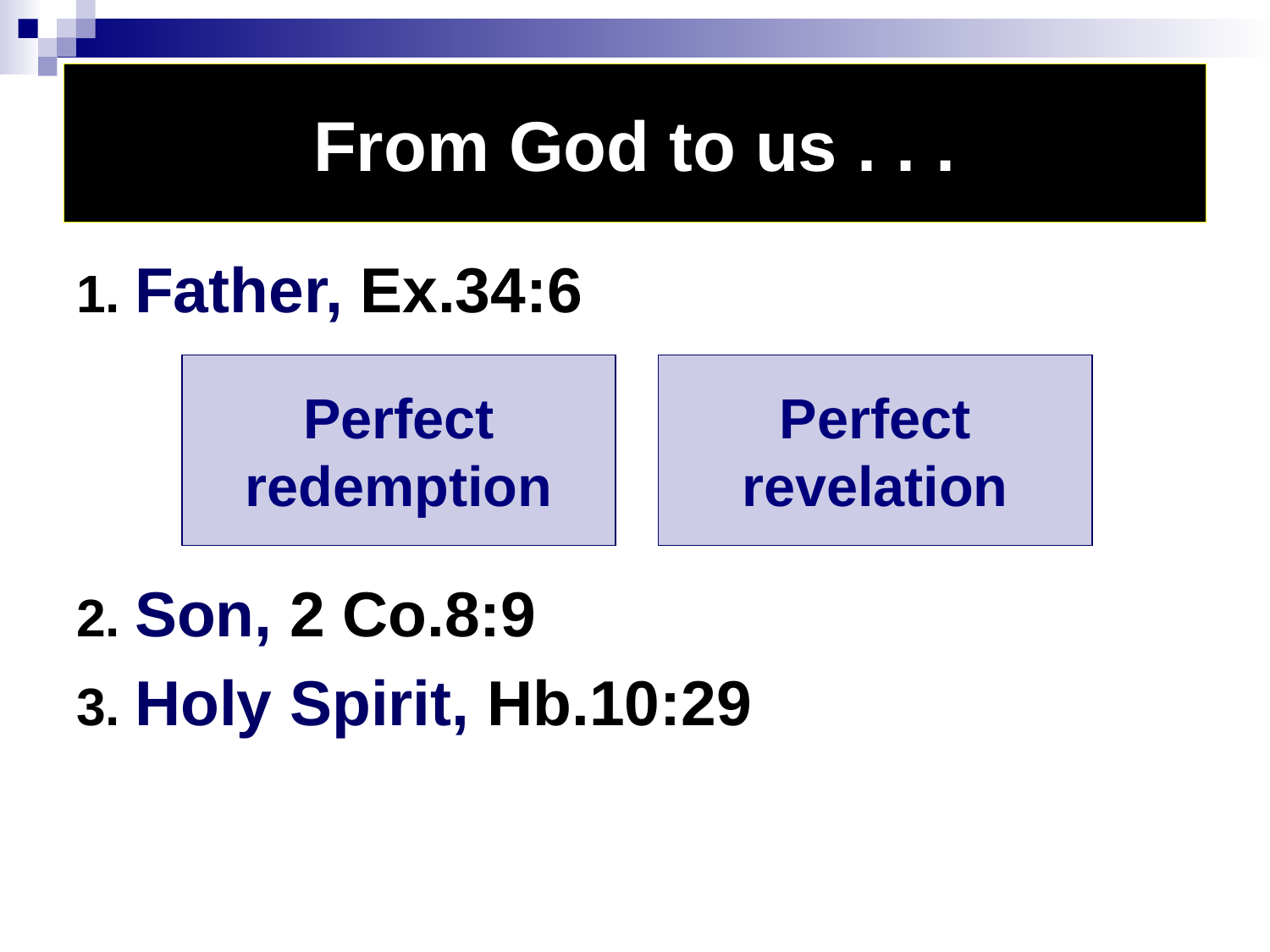

# From God to us . . .
1. Father, Ex.34:6

2. Son, 2 Co.8:9
3. Holy Spirit, Hb.10:29
Perfect
redemption
Perfect
revelation